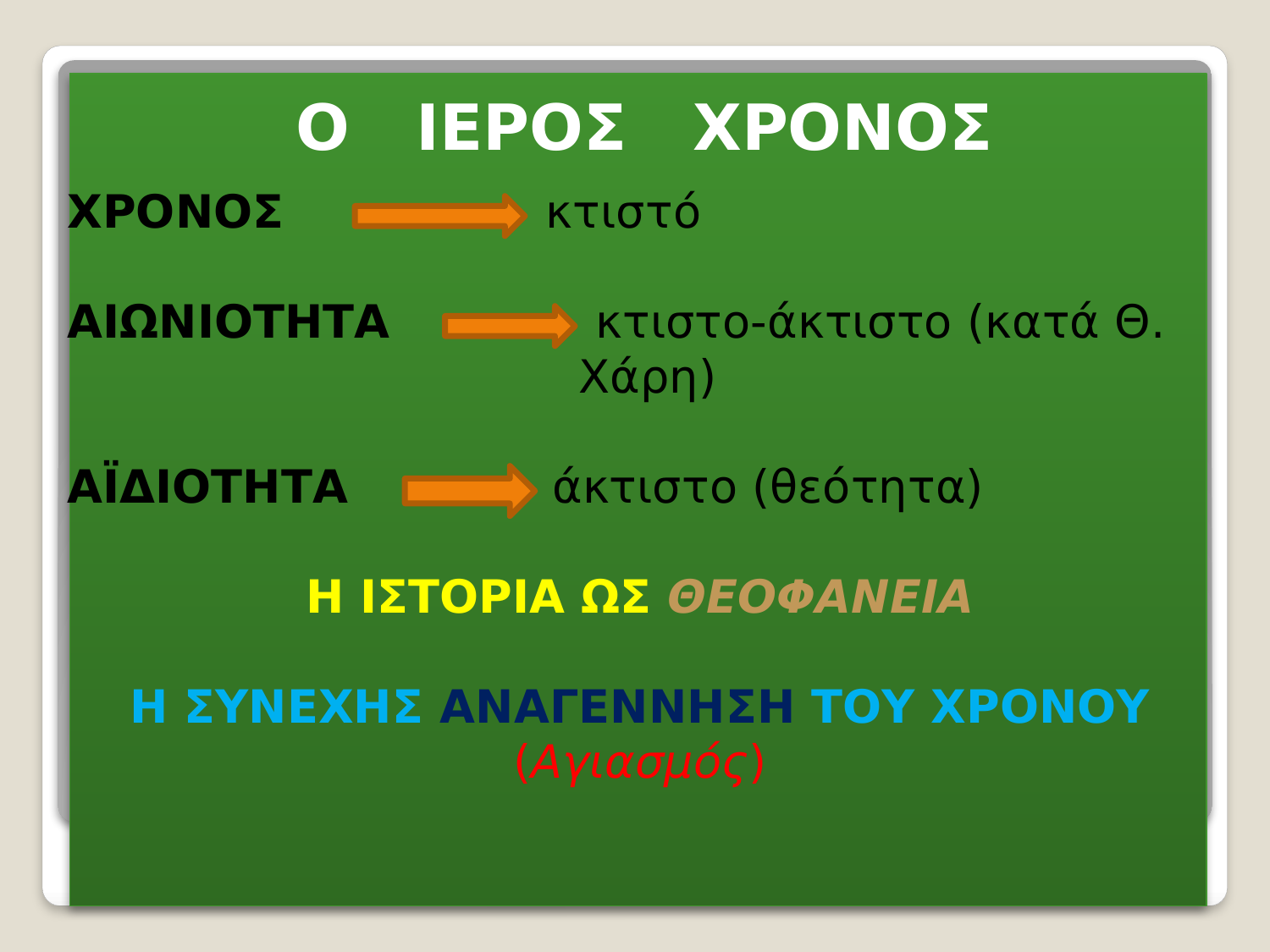

Ο   ΙΕΡΟΣ   ΧΡΟΝΟΣ

ΧΡΟΝΟΣ                  κτιστό

ΑΙΩΝΙΟΤΗΤΑ              κτιστο-άκτιστο (κατά Θ.
                                   Χάρη)

ΑΪΔΙΟΤΗΤΑ              άκτιστο (θεότητα)

Η ΙΣΤΟΡΙΑ ΩΣ ΘΕΟΦΑΝΕΙΑ

Η ΣΥΝΕΧΗΣ ΑΝΑΓΕΝΝΗΣΗ ΤΟΥ ΧΡΟΝΟΥ (Αγιασμός)